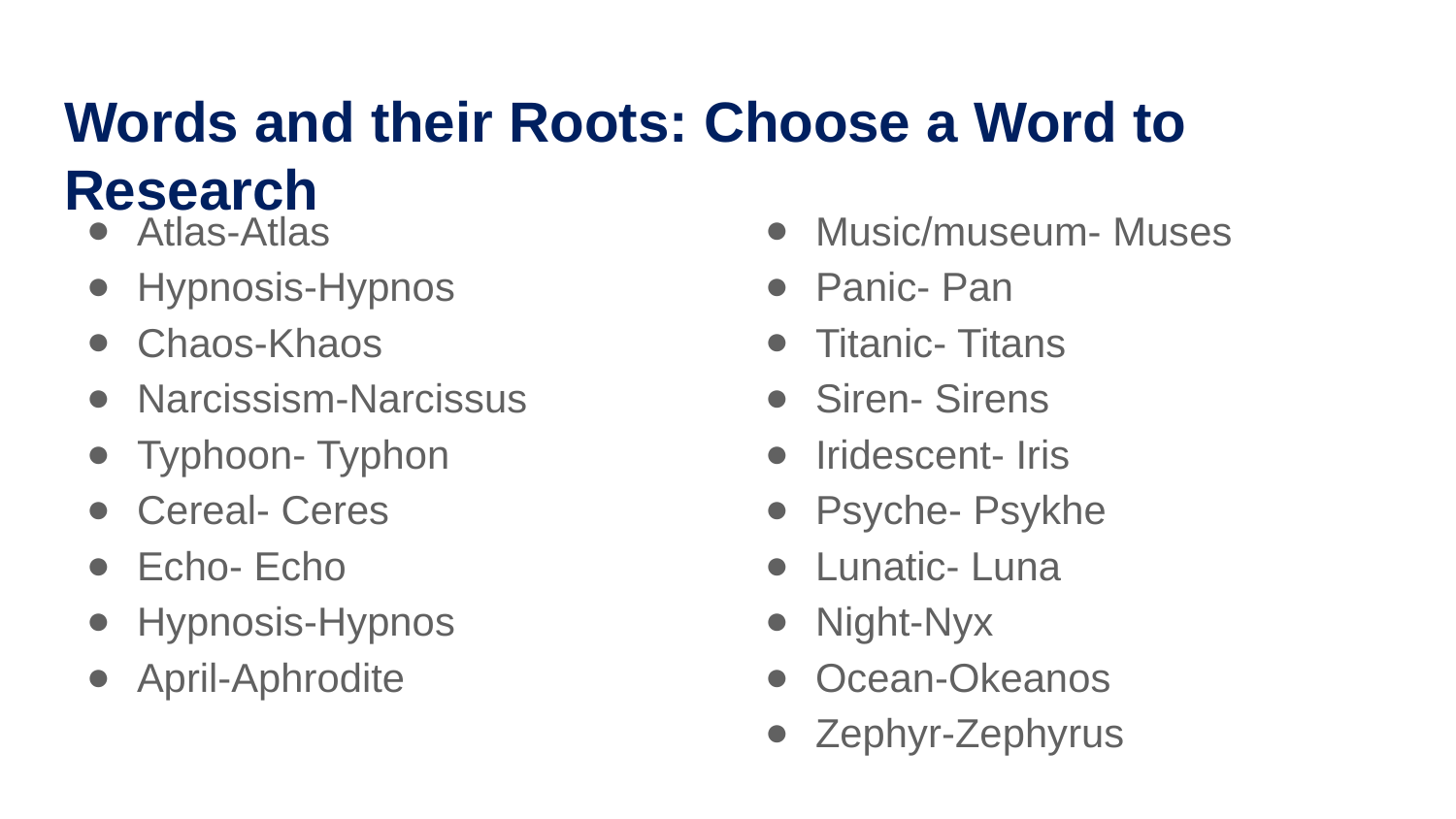

# Words and their Roots: Choose a Word to Research
Atlas-Atlas
Hypnosis-Hypnos
Chaos-Khaos
Narcissism-Narcissus
Typhoon- Typhon
Cereal- Ceres
Echo- Echo
Hypnosis-Hypnos
April-Aphrodite
Music/museum- Muses
Panic- Pan
Titanic- Titans
Siren- Sirens
Iridescent- Iris
Psyche- Psykhe
Lunatic- Luna
Night-Nyx
Ocean-Okeanos
Zephyr-Zephyrus